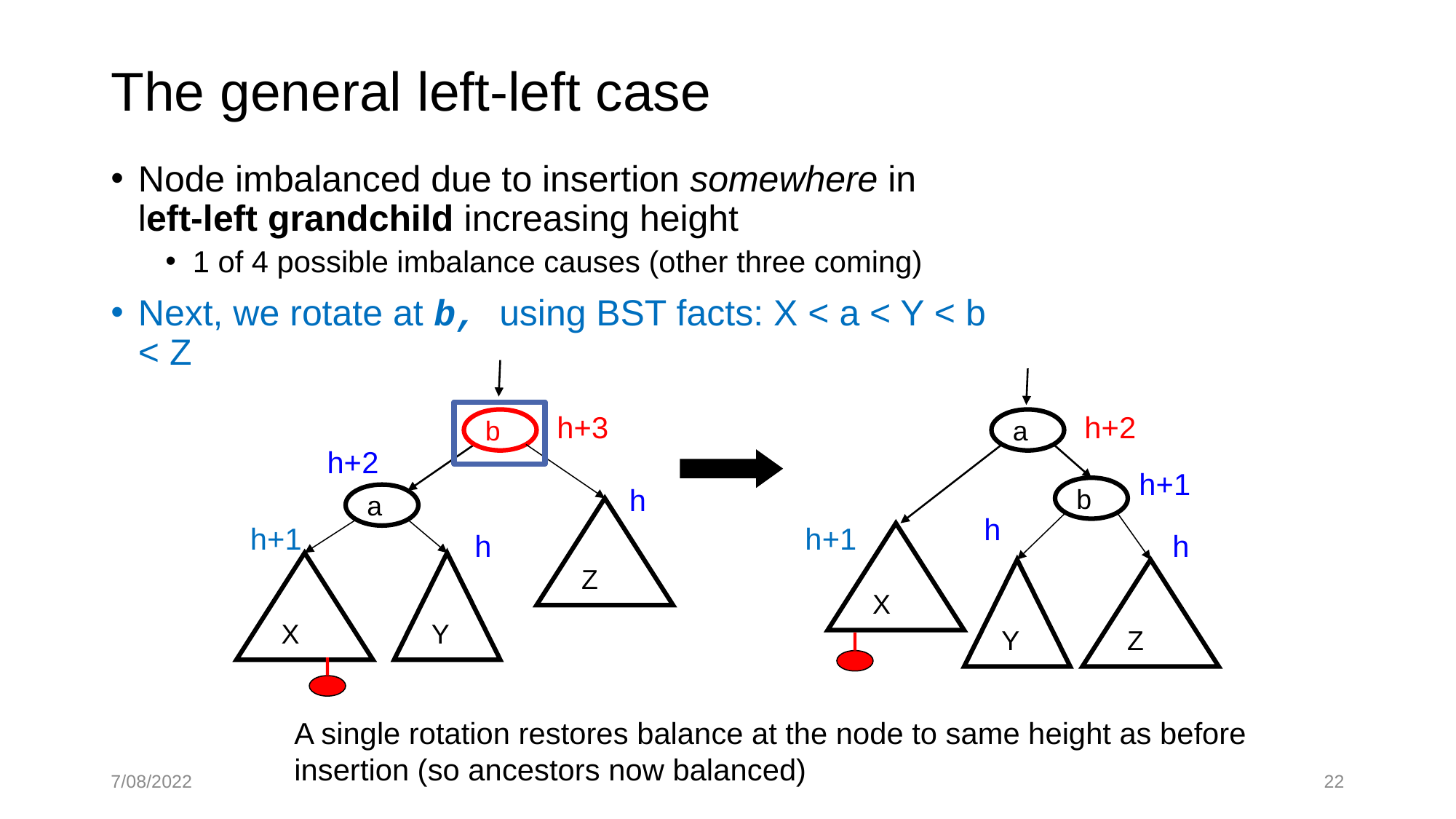

# The general left-left case
Node imbalanced due to insertion somewhere in
left-left grandchild increasing height
1 of 4 possible imbalance causes (other three coming)
Next, we rotate at b, using BST facts: X < a < Y < b < Z

h+3
h+2
b
a
h+2

h+1
h
b
a
Z
h
h+1
h+1
h
h
X

X
Y
Y
Z

A single rotation restores balance at the node to same height as before insertion (so ancestors now balanced)
7/08/2022
22